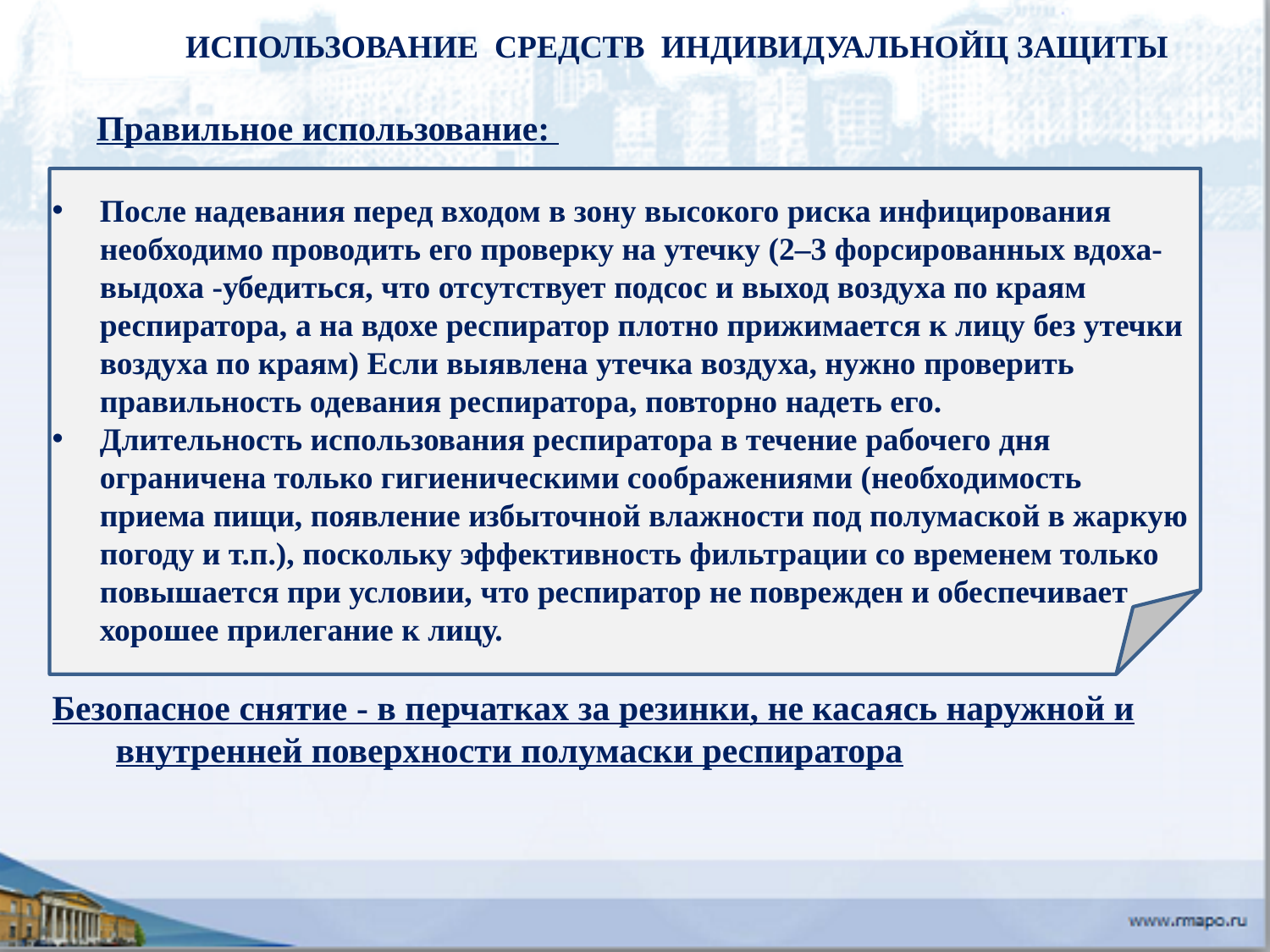

ИСПОЛЬЗОВАНИЕ  СРЕДСТВ  ИНДИВИДУАЛЬНОЙЦ ЗАЩИТЫ
     Правильное использование:

После надевания перед входом в зону высокого риска инфицирования необходимо проводить его проверку на утечку (2–3 форсированных вдоха-выдоха -убедиться, что отсутствует подсос и выход воздуха по краям респиратора, а на вдохе респиратор плотно прижимается к лицу без утечки воздуха по краям) Если выявлена утечка воздуха, нужно проверить правильность одевания респиратора, повторно надеть его.
Длительность использования респиратора в течение рабочего дня ограничена только гигиеническими соображениями (необходимость приема пищи, появление избыточной влажности под полумаской в жаркую погоду и т.п.), поскольку эффективность фильтрации со временем только повышается при условии, что респиратор не поврежден и обеспечивает хорошее прилегание к лицу.

Безопасное снятие - в перчатках за резинки, не касаясь наружной и внутренней поверхности полумаски респиратора